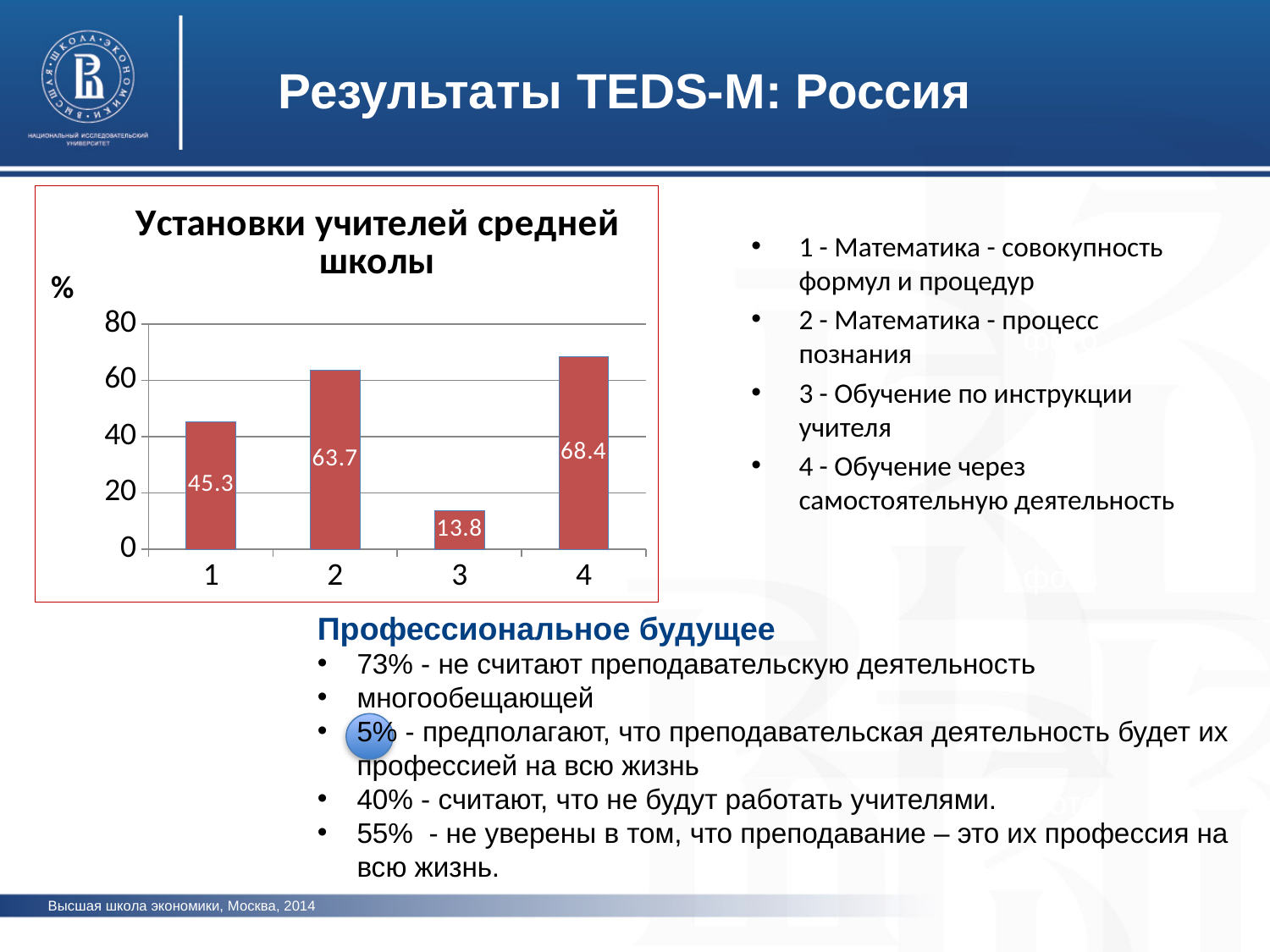

Результаты TEDS-M: Россия

### Chart: Установки учителей средней школы

| Category |  |
|---|---|
| 1 | 45.3 |
| 2 | 63.7 |
| 3 | 13.8 |
| 4 | 68.4 |
1 - Математика - совокупность формул и процедур
2 - Математика - процесс познания
3 - Обучение по инструкции учителя
4 - Обучение через самостоятельную деятельность

фото
фото
Профессиональное будущее
73% - не считают преподавательскую деятельность
многообещающей
5% - предполагают, что преподавательская деятельность будет их профессией на всю жизнь
40% - считают, что не будут работать учителями.
55%  - не уверены в том, что преподавание – это их профессия на всю жизнь.

фото
Высшая школа экономики, Москва, 2014